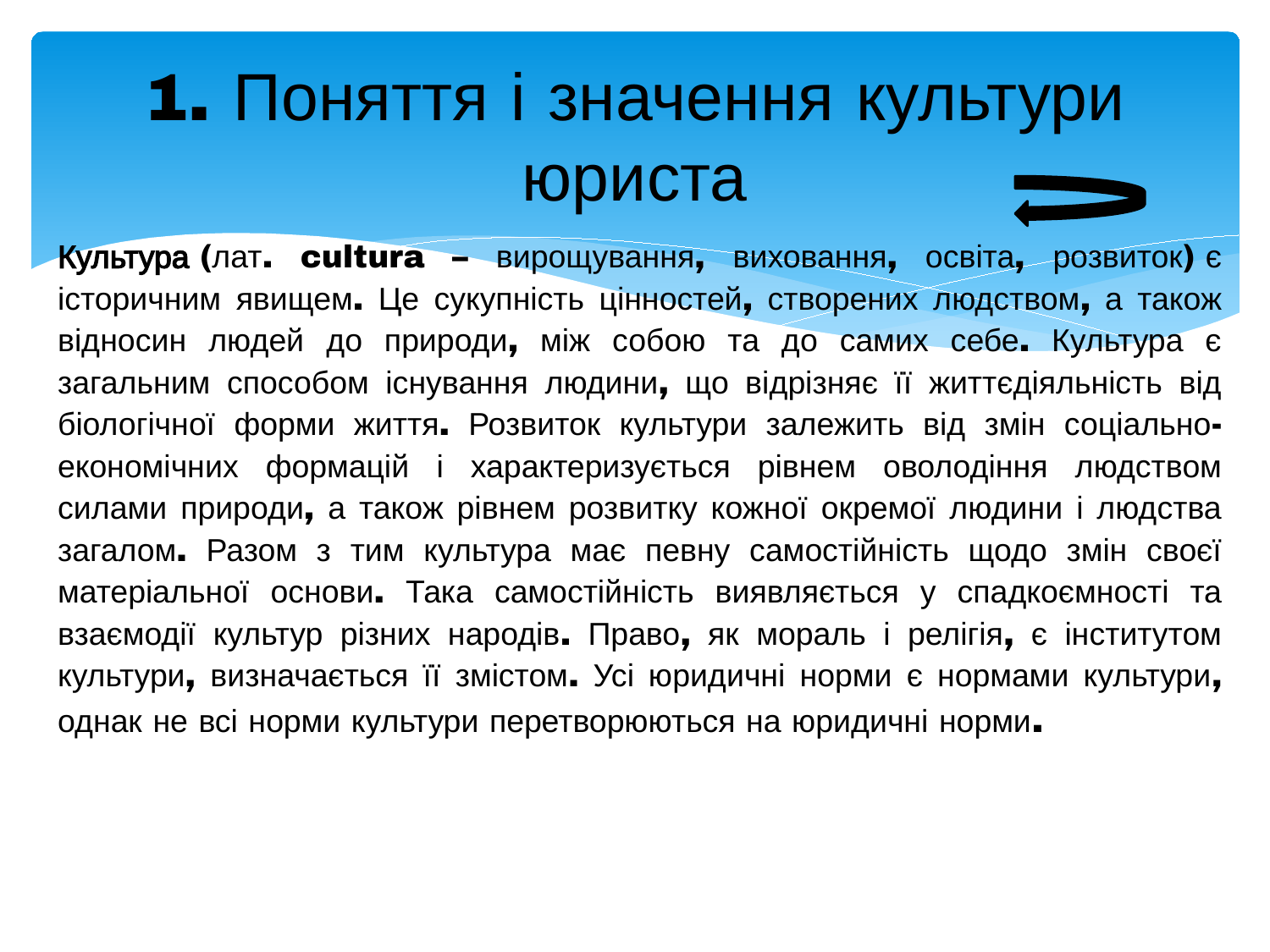

# 1. Поняття і значення культури юриста

Культура (лат. cultura – вирощування, виховання, освіта, розвиток) є історичним явищем. Це сукупність цінностей, створених людством, а також відносин людей до природи, між собою та до самих себе. Культура є загальним способом існування людини, що відрізняє її життєдіяльність від біологічної форми життя. Розвиток культури залежить від змін соціально-економічних формацій і характеризується рівнем оволодіння люд­ством силами природи, а також рівнем розвитку кожної окремої люди­ни і людства загалом. Разом з тим культура має певну самостійність щодо змін своєї матеріальної основи. Така самостійність виявляється у спадкоємності та взаємодії культур різних народів. Право, як мораль і релігія, є інститутом культури, визначається її змістом. Усі юридичні нор­ми є нормами культури, однак не всі норми культури перетворю­ються на юридичні норми.